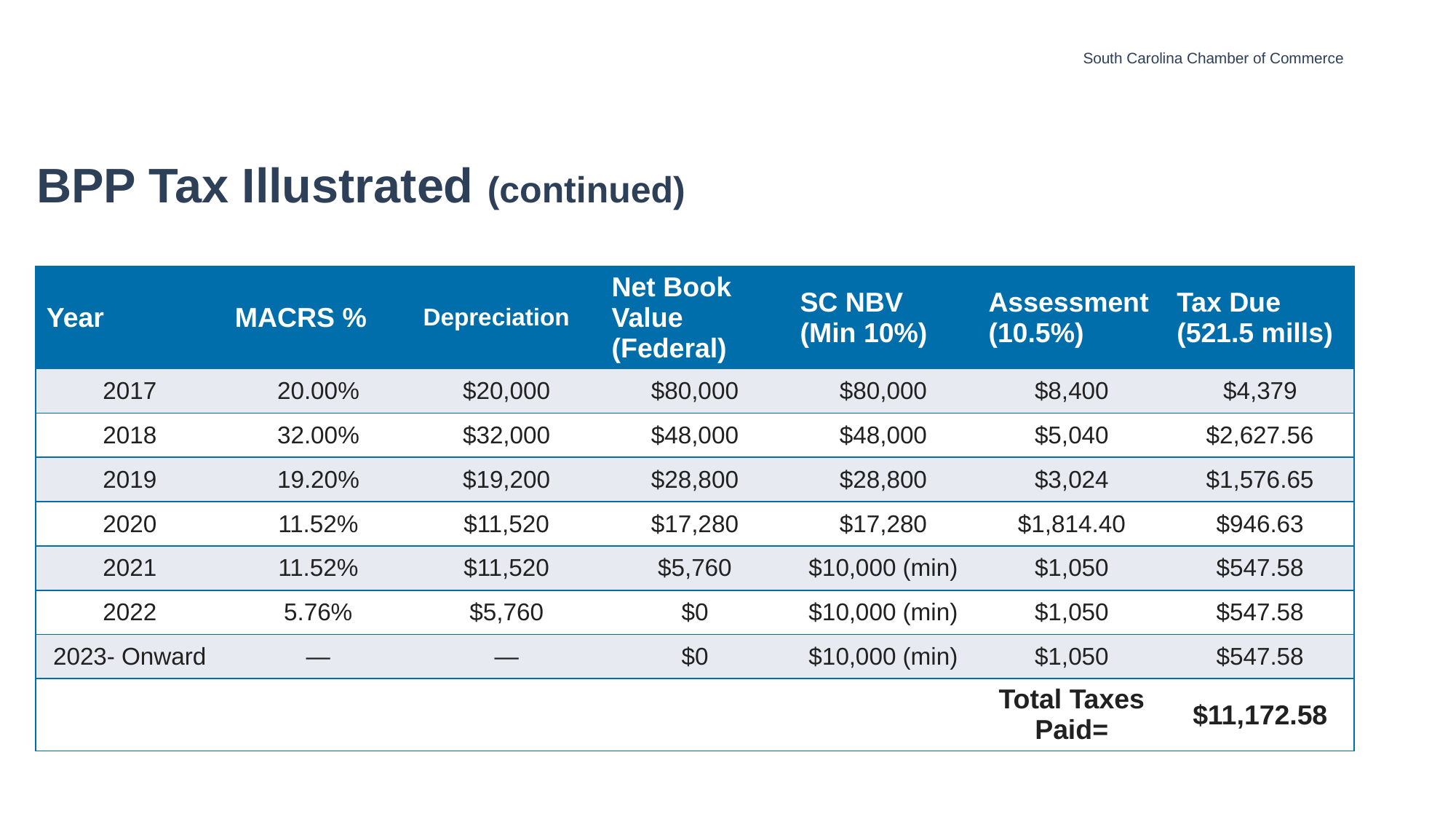

South Carolina Chamber of Commerce
# BPP Tax Illustrated (continued)
| Year | MACRS % | Depreciation | Net Book Value (Federal) | SC NBV (Min 10%) | Assessment (10.5%) | Tax Due (521.5 mills) |
| --- | --- | --- | --- | --- | --- | --- |
| 2017 | 20.00% | $20,000 | $80,000 | $80,000 | $8,400 | $4,379 |
| 2018 | 32.00% | $32,000 | $48,000 | $48,000 | $5,040 | $2,627.56 |
| 2019 | 19.20% | $19,200 | $28,800 | $28,800 | $3,024 | $1,576.65 |
| 2020 | 11.52% | $11,520 | $17,280 | $17,280 | $1,814.40 | $946.63 |
| 2021 | 11.52% | $11,520 | $5,760 | $10,000 (min) | $1,050 | $547.58 |
| 2022 | 5.76% | $5,760 | $0 | $10,000 (min) | $1,050 | $547.58 |
| 2023- Onward | — | — | $0 | $10,000 (min) | $1,050 | $547.58 |
|  |  |  |  |  | Total Taxes Paid= | $11,172.58 |